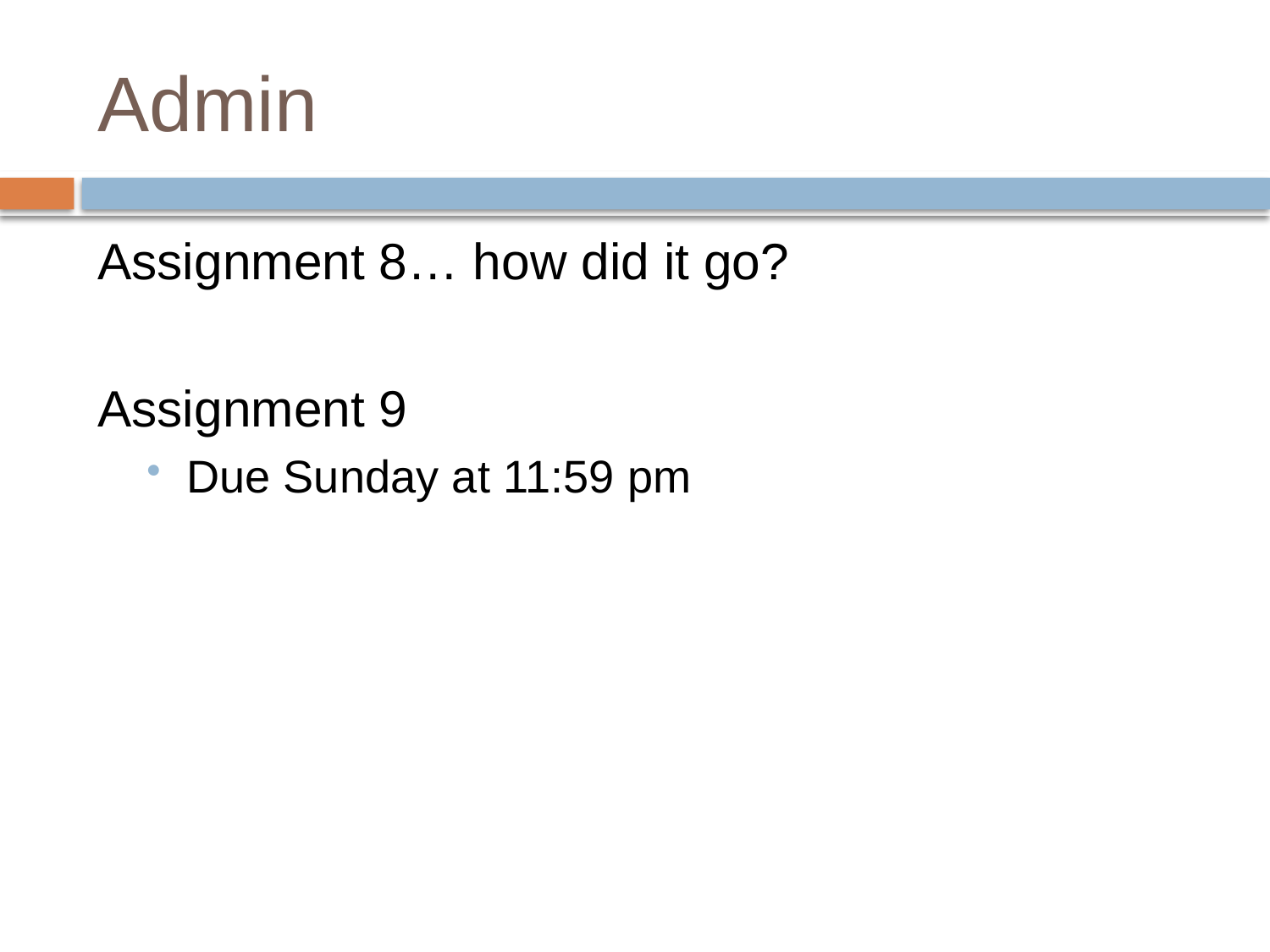

# Admin
Assignment 8… how did it go?

Assignment 9
Due Sunday at 11:59 pm